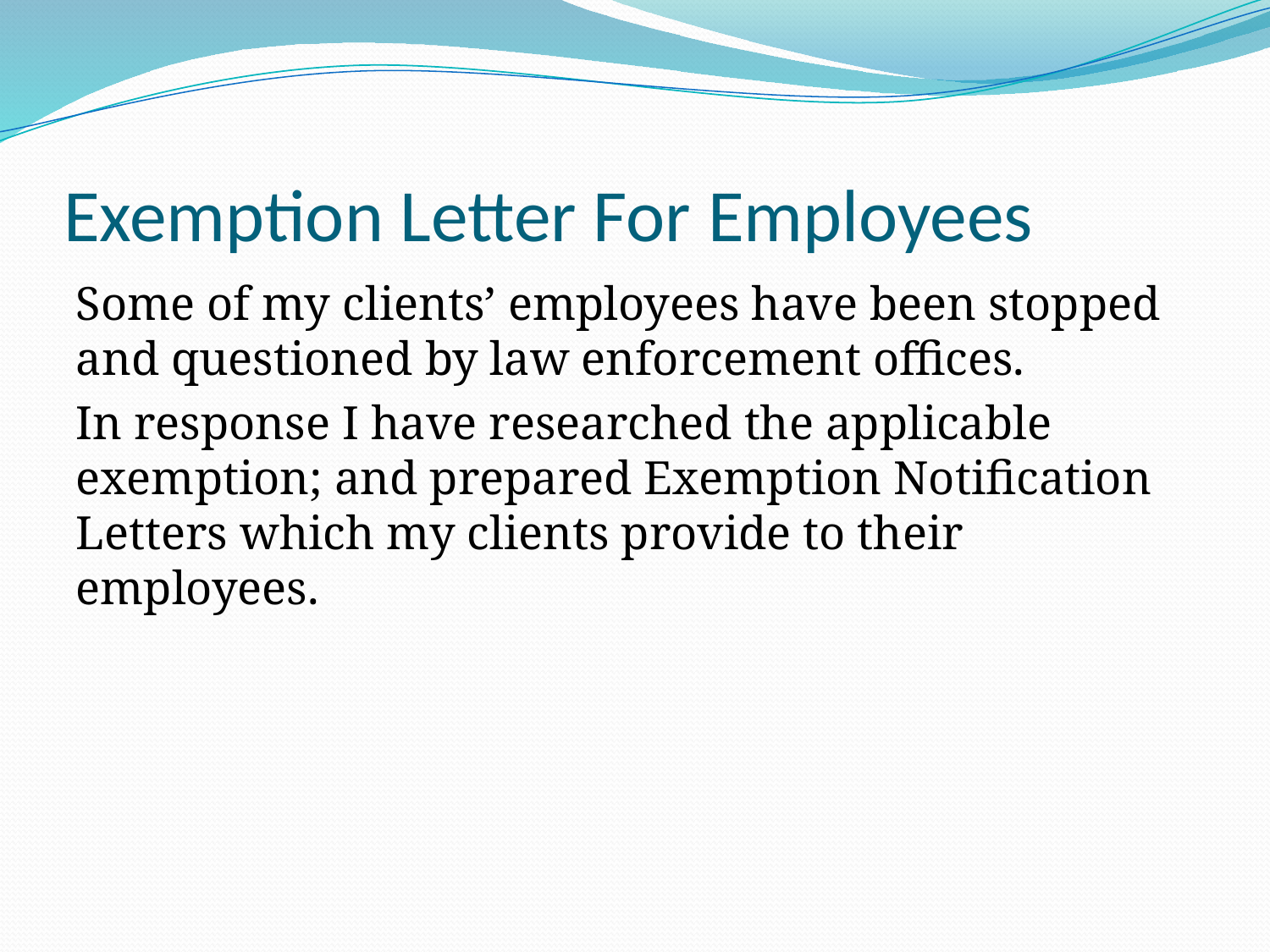

# Exemption Letter For Employees
Some of my clients’ employees have been stopped and questioned by law enforcement offices.
In response I have researched the applicable exemption; and prepared Exemption Notification Letters which my clients provide to their employees.